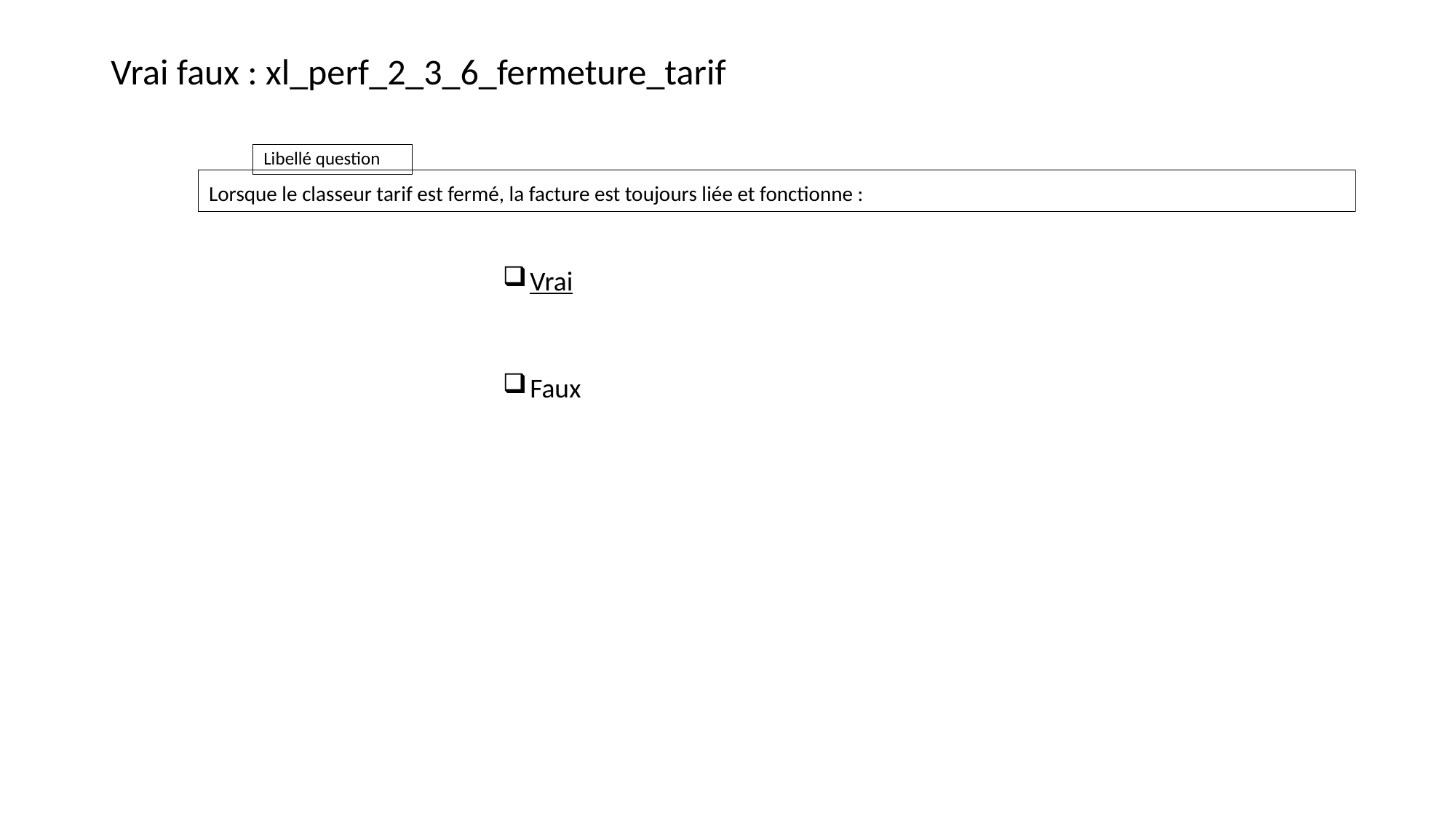

# Vrai faux : xl_perf_2_3_6_fermeture_tarif
Lorsque le classeur tarif est fermé, la facture est toujours liée et fonctionne :
Vrai
Faux